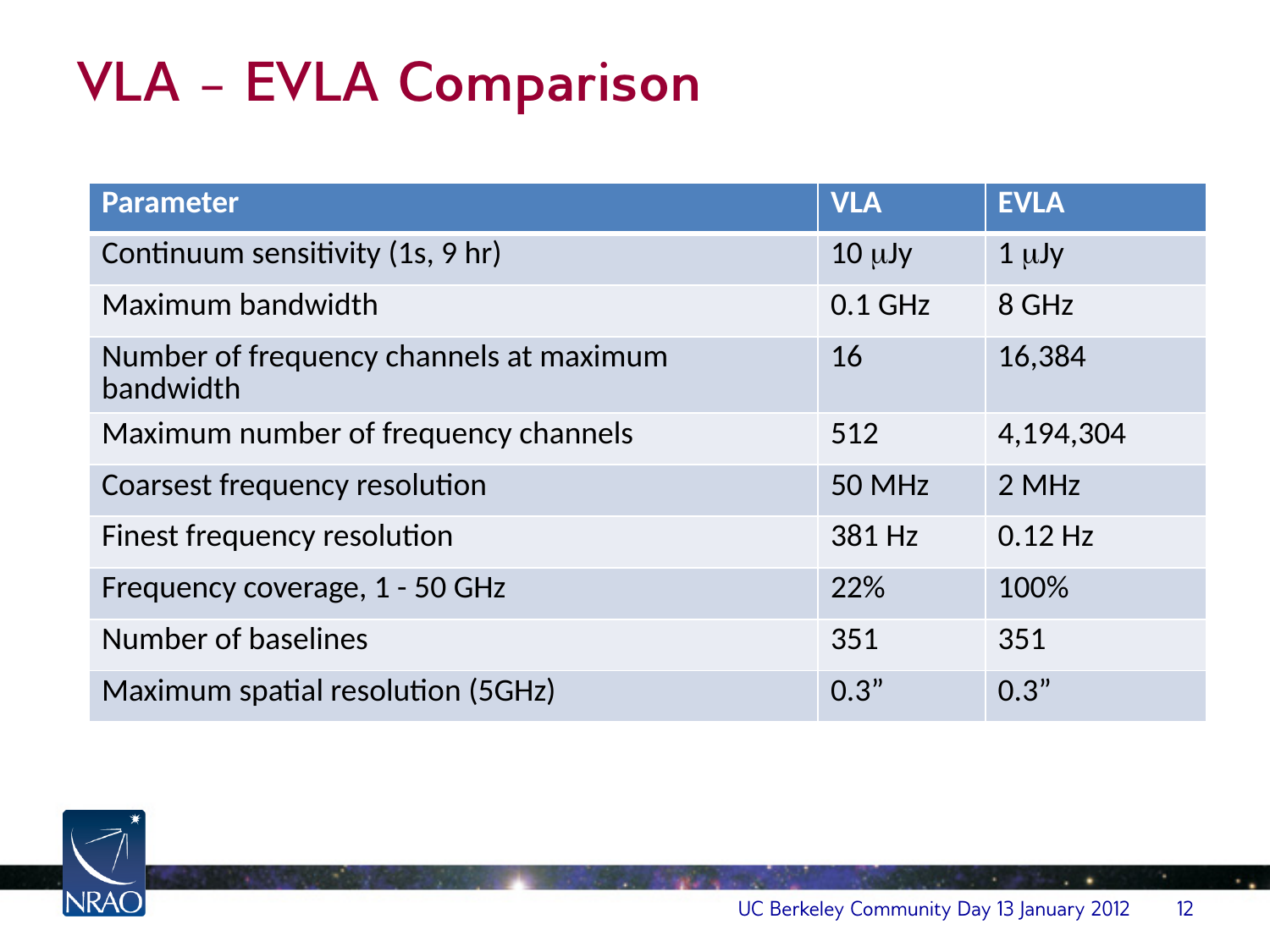

# VLA – EVLA Comparison
| Parameter | VLA | EVLA |
| --- | --- | --- |
| Continuum sensitivity (1s, 9 hr) | 10 μJy | 1 μJy |
| Maximum bandwidth | 0.1 GHz | 8 GHz |
| Number of frequency channels at maximum bandwidth | 16 | 16,384 |
| Maximum number of frequency channels | 512 | 4,194,304 |
| Coarsest frequency resolution | 50 MHz | 2 MHz |
| Finest frequency resolution | 381 Hz | 0.12 Hz |
| Frequency coverage, 1 - 50 GHz | 22% | 100% |
| Number of baselines | 351 | 351 |
| Maximum spatial resolution (5GHz) | 0.3” | 0.3” |
UC Berkeley Community Day 13 January 2012
12